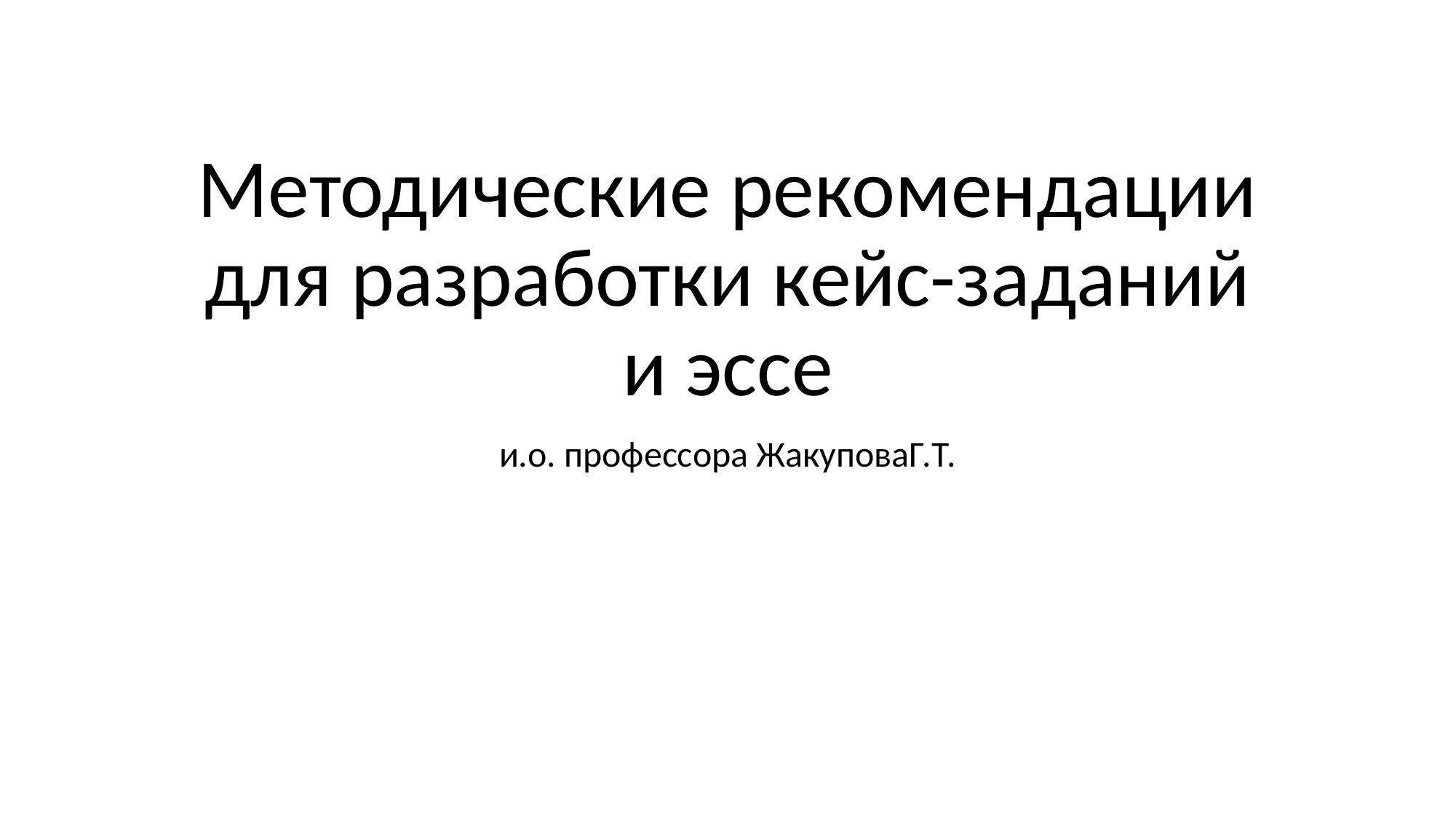

# Методические рекомендации для разработки кейс-заданий и эссе
и.о. профессора ЖакуповаГ.Т.